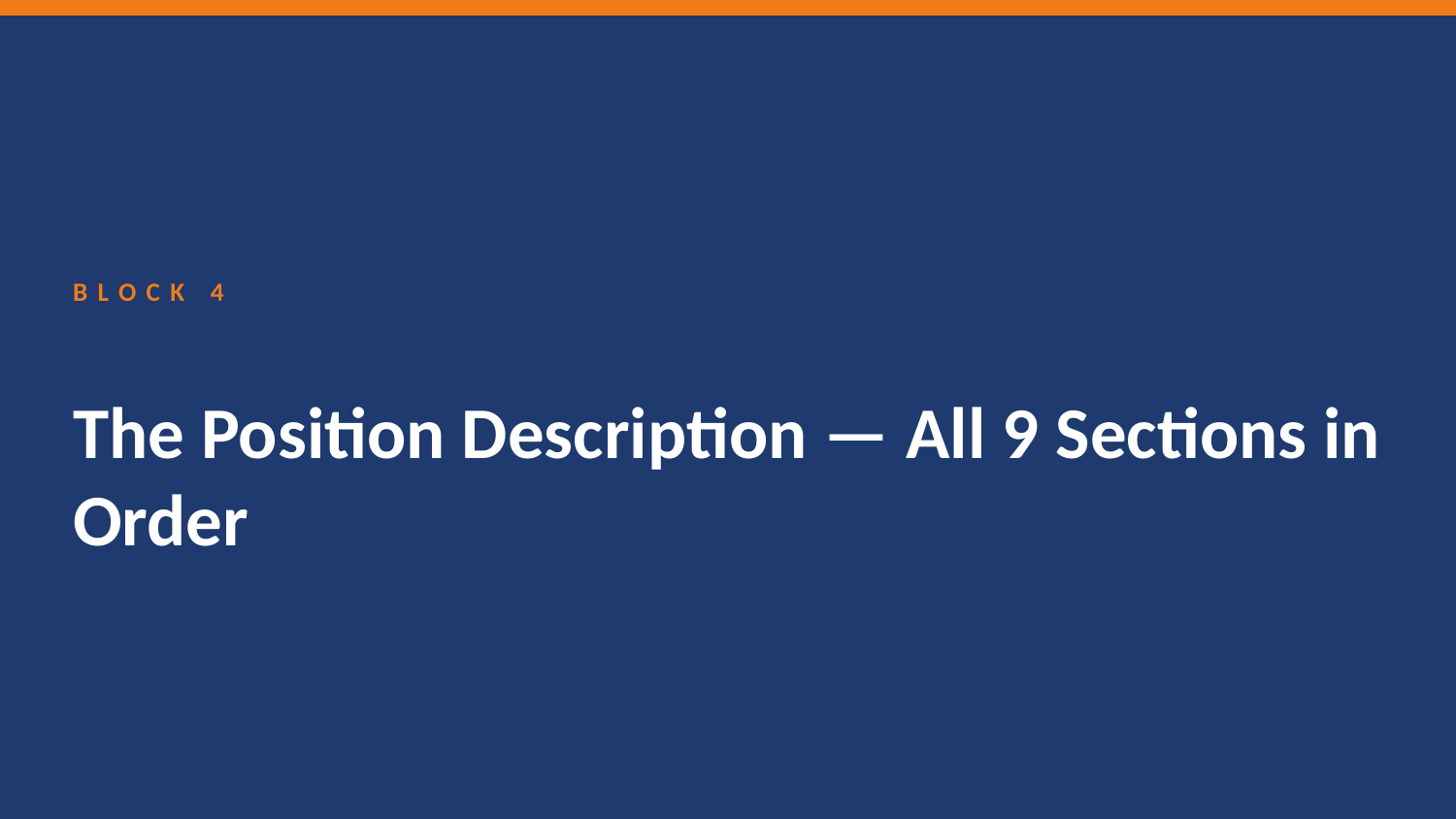

BLOCK 4
The Position Description — All 9 Sections in Order